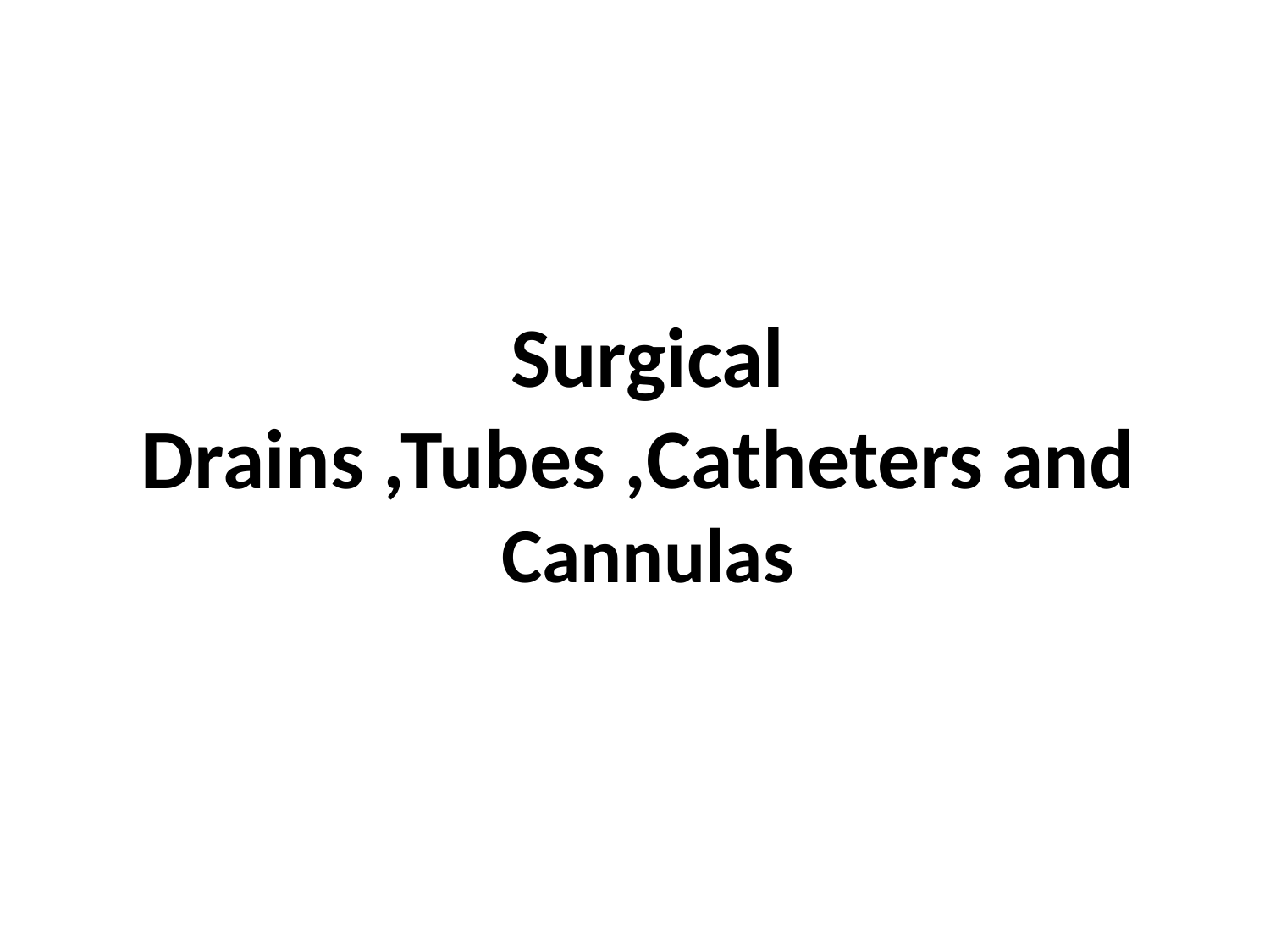

# Surgical Drains ,Tubes ,Catheters and  Cannulas